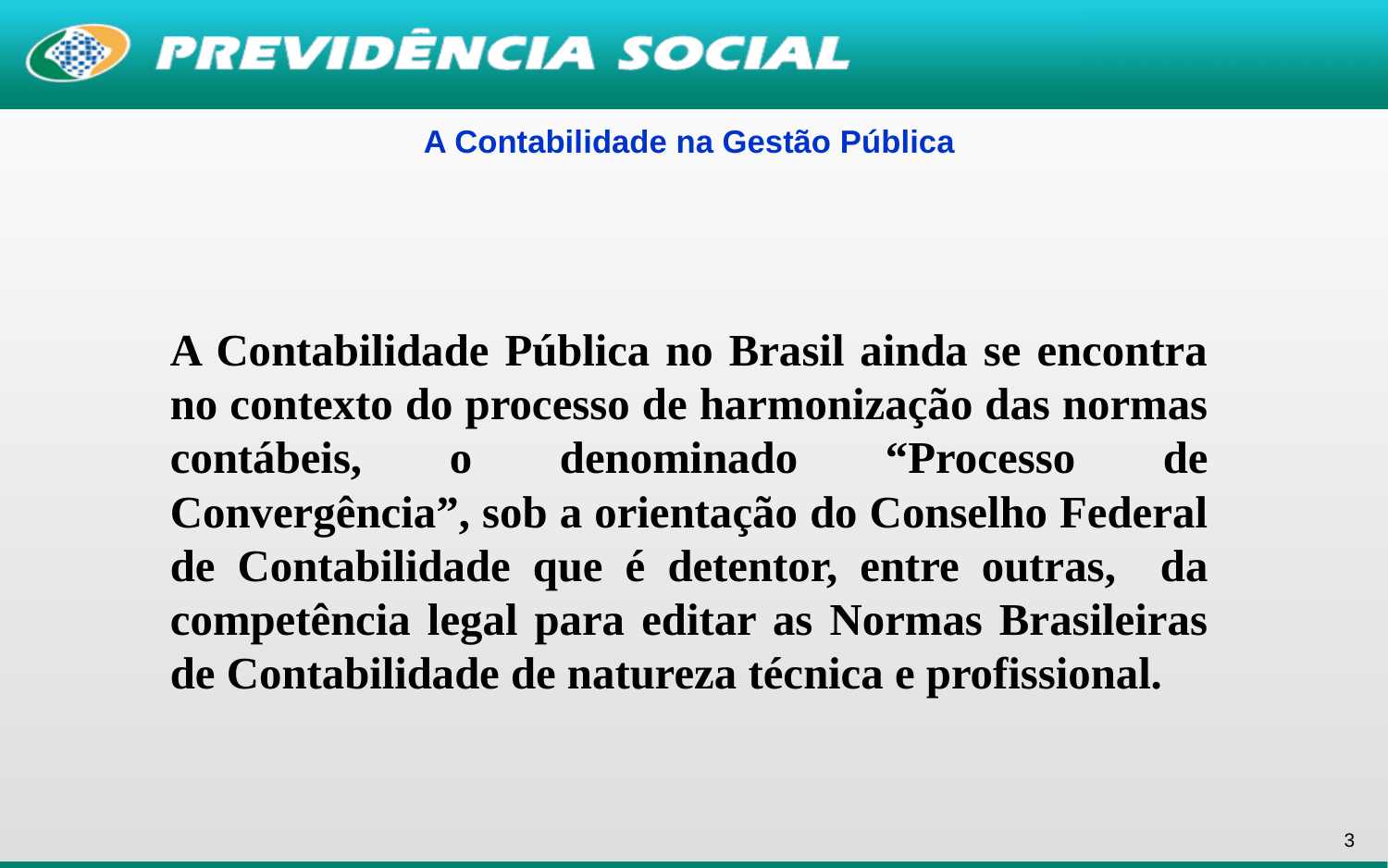

A Contabilidade na Gestão Pública
A Contabilidade Pública no Brasil ainda se encontra no contexto do processo de harmonização das normas contábeis, o denominado “Processo de Convergência”, sob a orientação do Conselho Federal de Contabilidade que é detentor, entre outras,  da competência legal para editar as Normas Brasileiras de Contabilidade de natureza técnica e profissional.